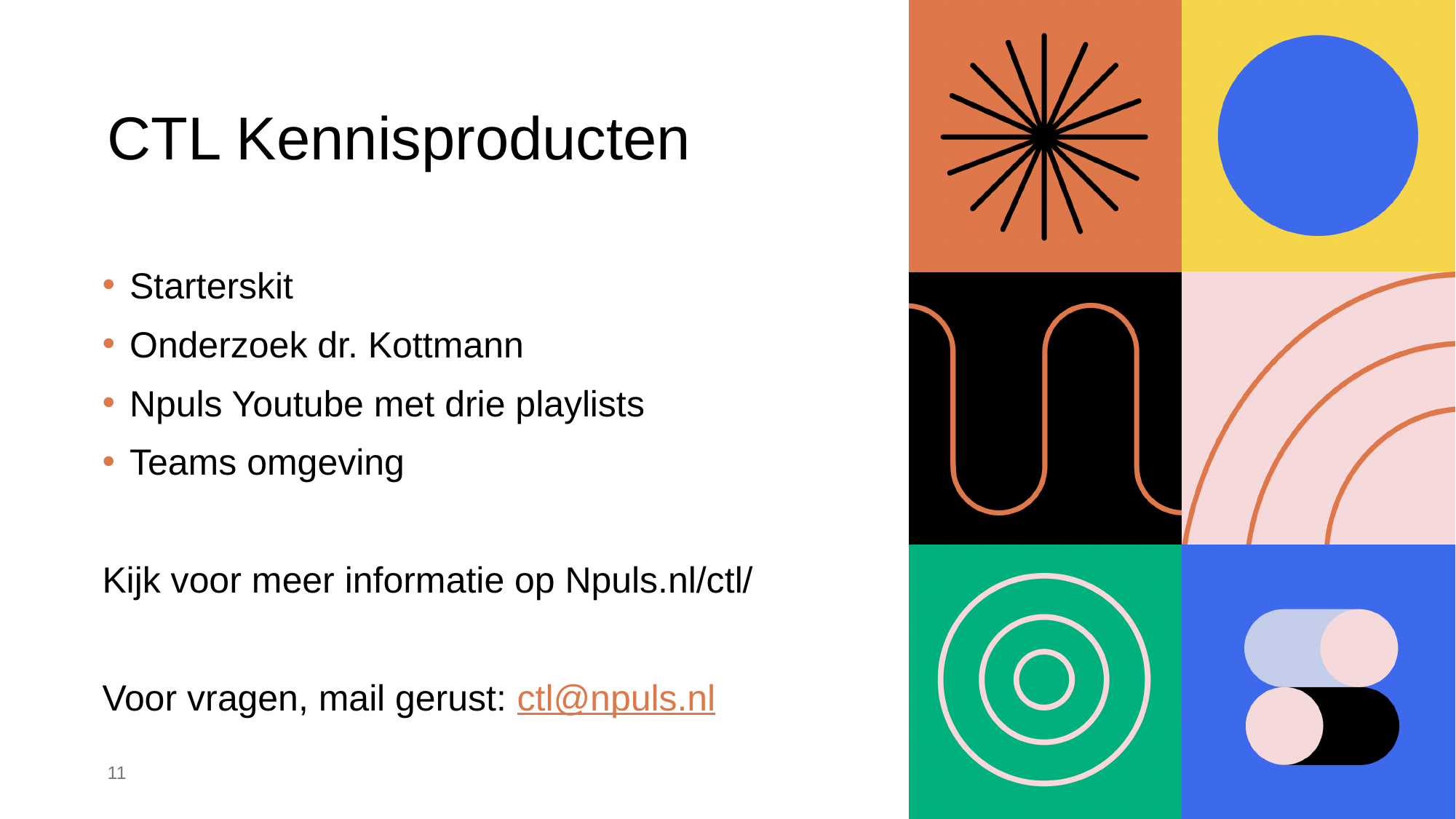

# CTL Kennisproducten
Starterskit
Onderzoek dr. Kottmann
Npuls Youtube met drie playlists
Teams omgeving

Kijk voor meer informatie op Npuls.nl/ctl/

Voor vragen, mail gerust: ctl@npuls.nl

11